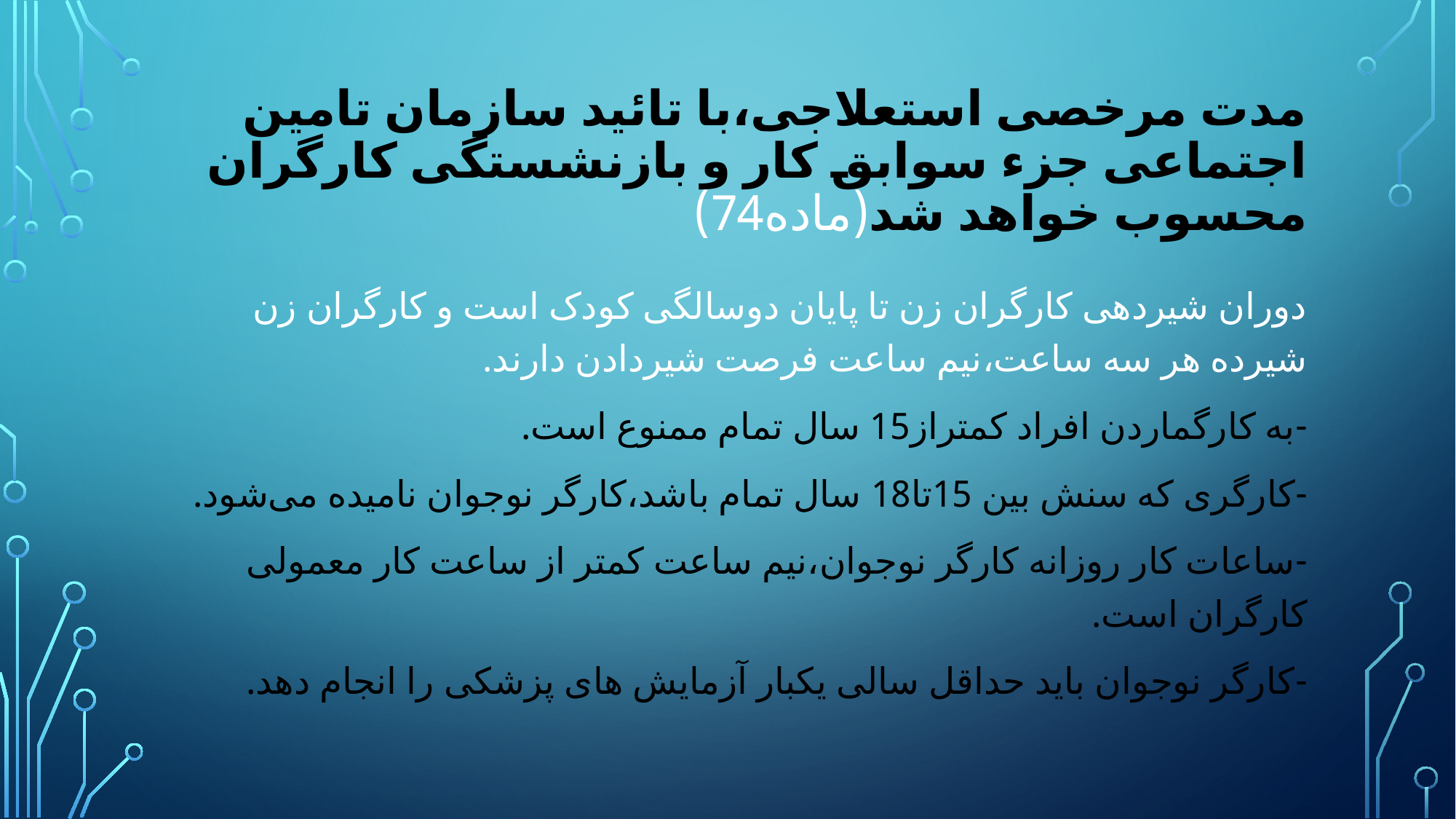

# مدت مرخصی استعلاجی،با تائید سازمان تامین اجتماعی جزء سوابق کار و بازنشستگی کارگران محسوب خواهد شد(ماده74)
دوران شیردهی کارگران زن تا پایان دوسالگی کودک است و کارگران زن شیرده هر سه ساعت،نیم ساعت فرصت شیردادن دارند.
-به کارگماردن افراد کمتراز15 سال تمام ممنوع است.
-کارگری که سنش بین 15تا18 سال تمام باشد،کارگر نوجوان نامیده می‌شود.
-ساعات کار روزانه کارگر نوجوان،نیم ساعت کمتر از ساعت کار معمولی کارگران است.
-کارگر نوجوان باید حداقل سالی یکبار آزمایش های پزشکی را انجام دهد.